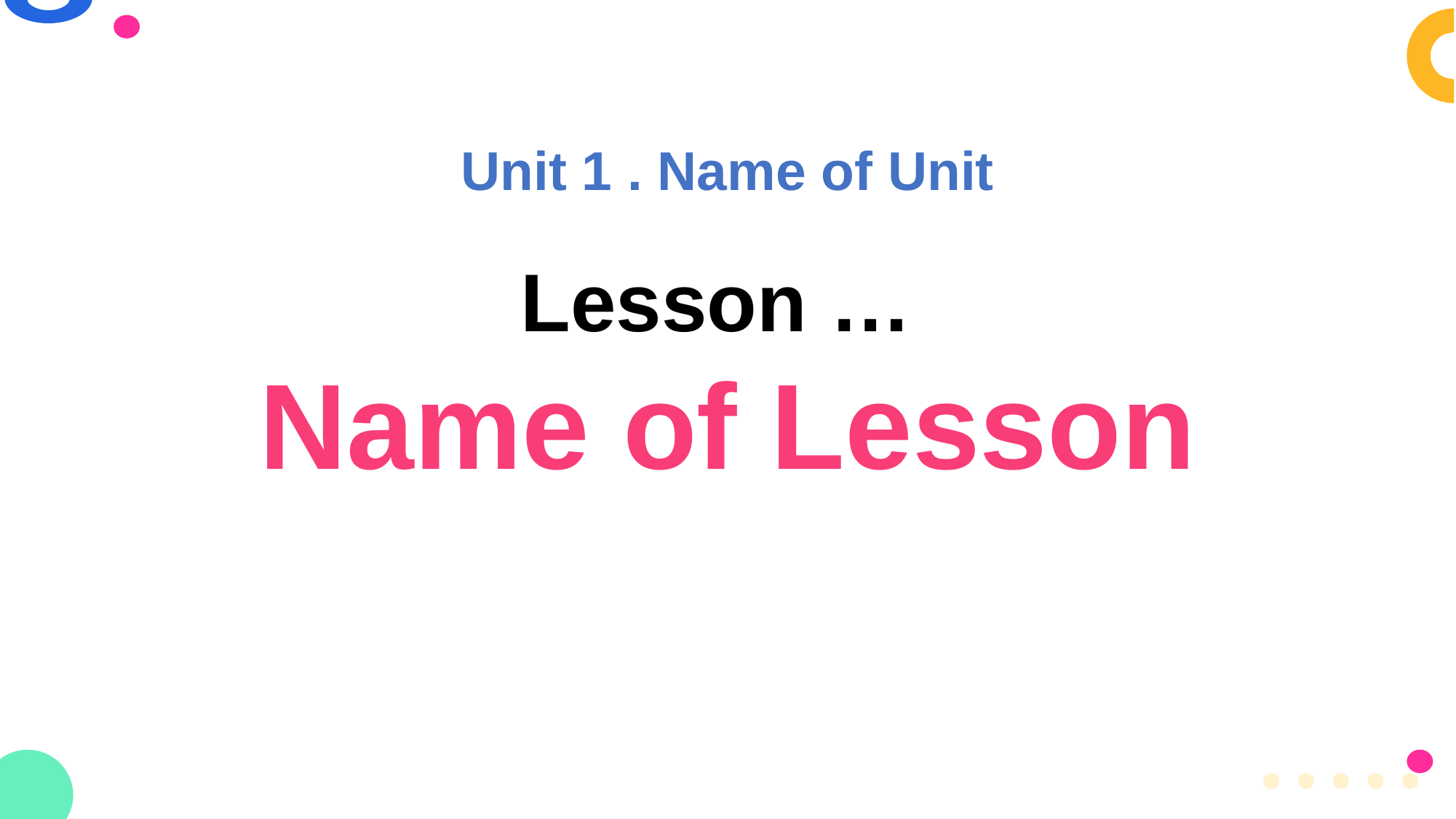

Unit 1 . Name of Unit
Lesson …
Name of Lesson